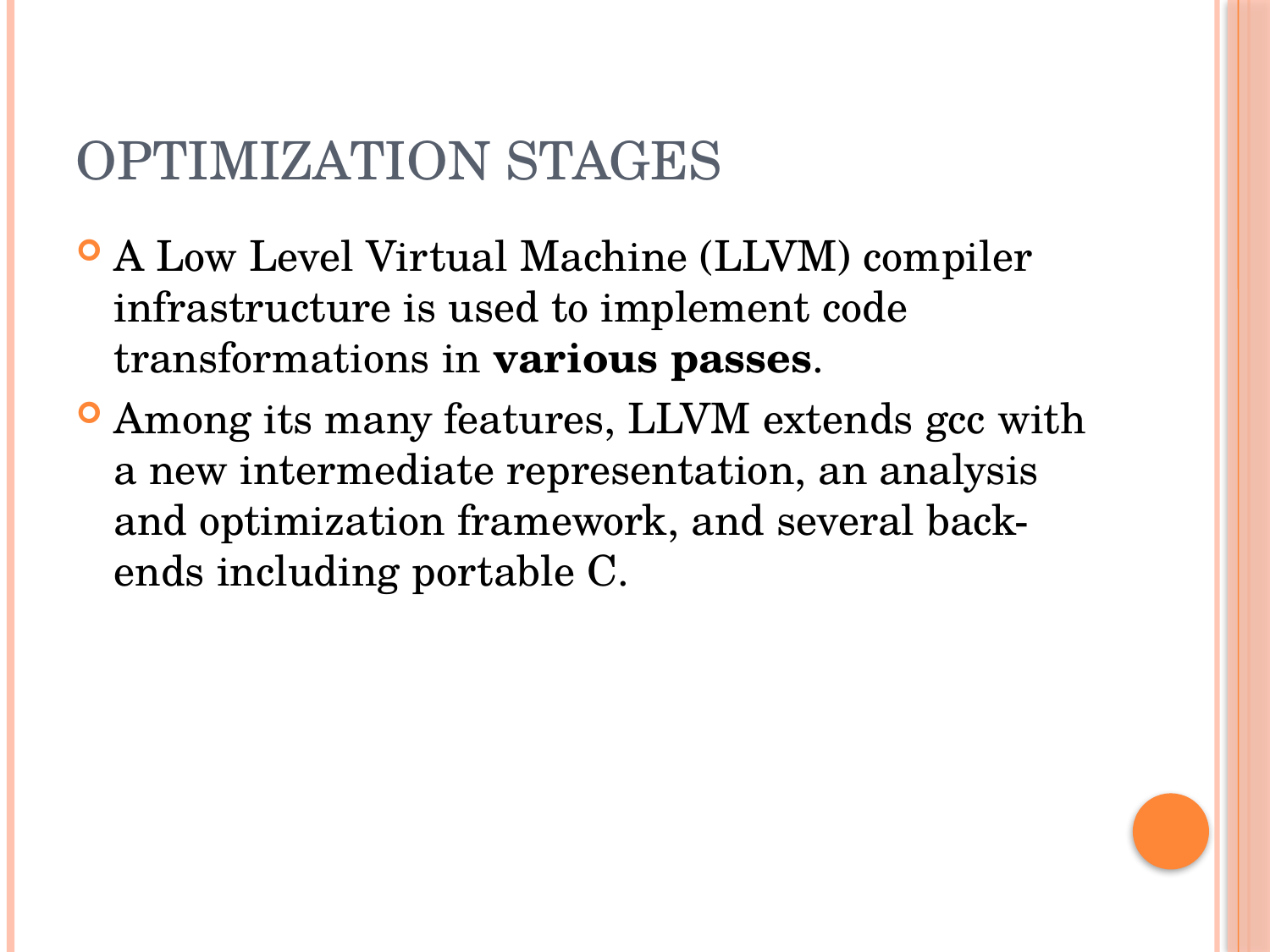

# Optimization Stages
A Low Level Virtual Machine (LLVM) compiler infrastructure is used to implement code transformations in various passes.
Among its many features, LLVM extends gcc with a new intermediate representation, an analysis and optimization framework, and several back-ends including portable C.